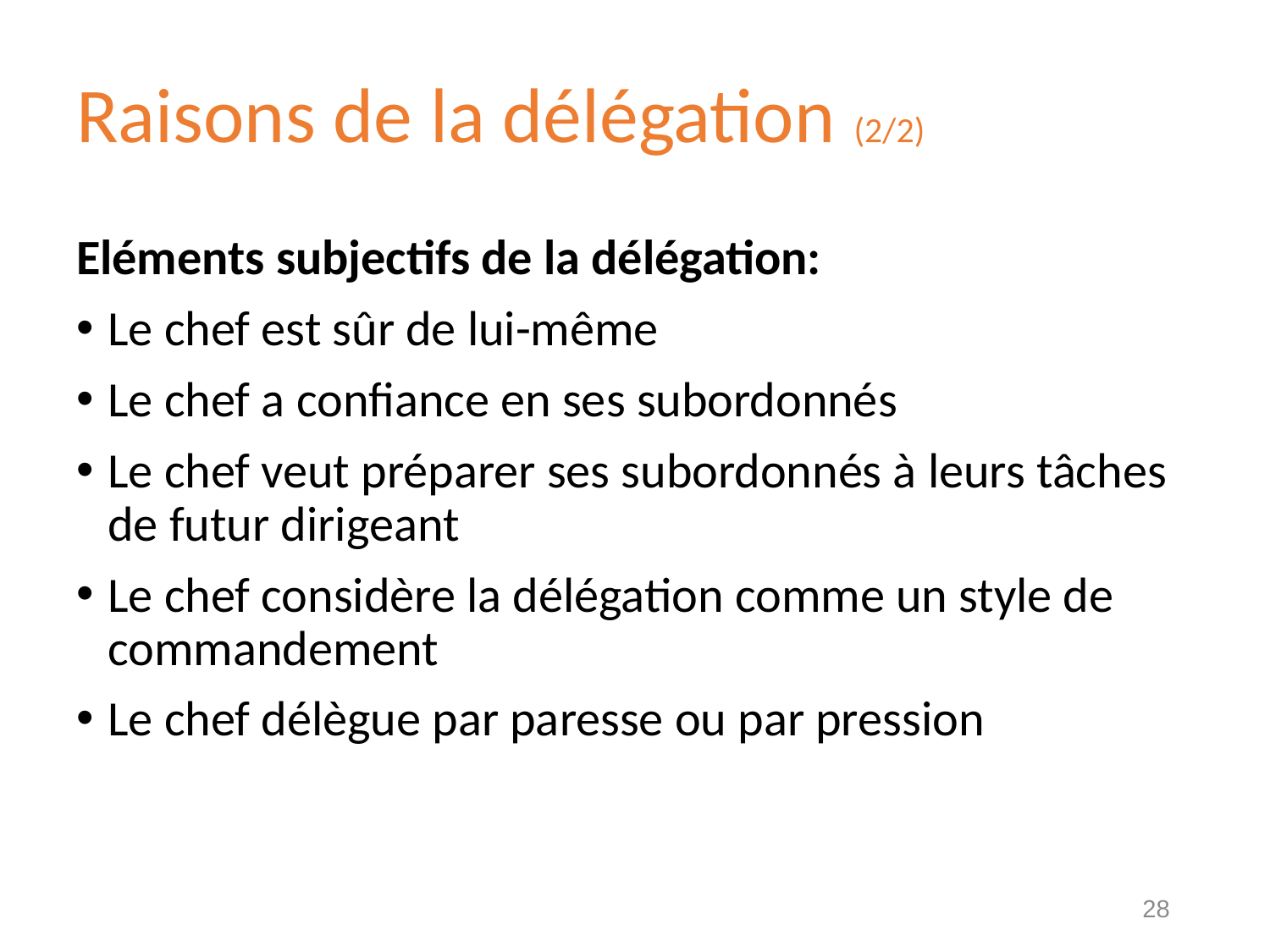

# Raisons de la délégation (2/2)
Eléments subjectifs de la délégation:
Le chef est sûr de lui-même
Le chef a confiance en ses subordonnés
Le chef veut préparer ses subordonnés à leurs tâches de futur dirigeant
Le chef considère la délégation comme un style de commandement
Le chef délègue par paresse ou par pression
28